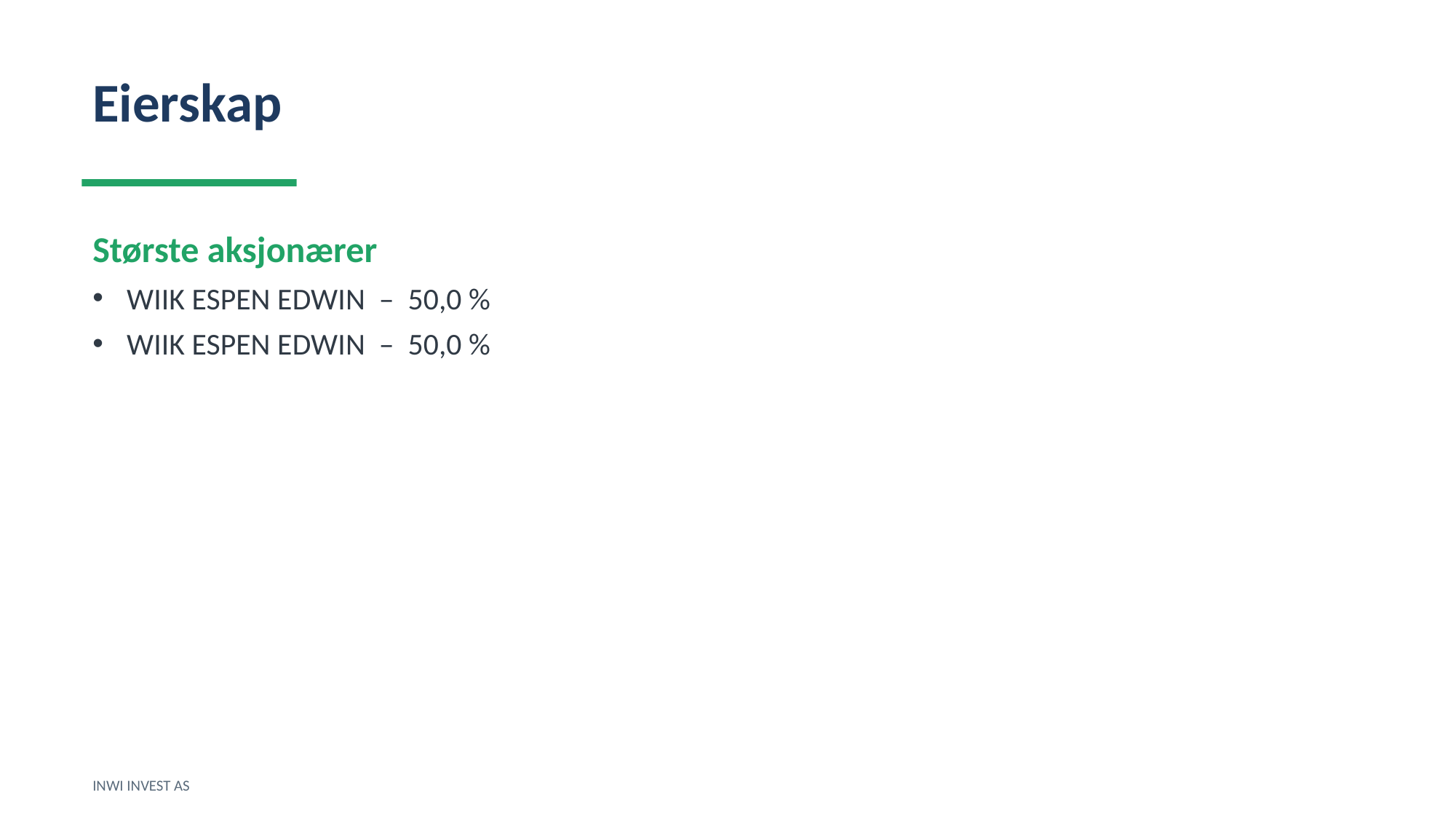

Eierskap

Største aksjonærer
WIIK ESPEN EDWIN  –  50,0 %
WIIK ESPEN EDWIN  –  50,0 %
INWI INVEST AS